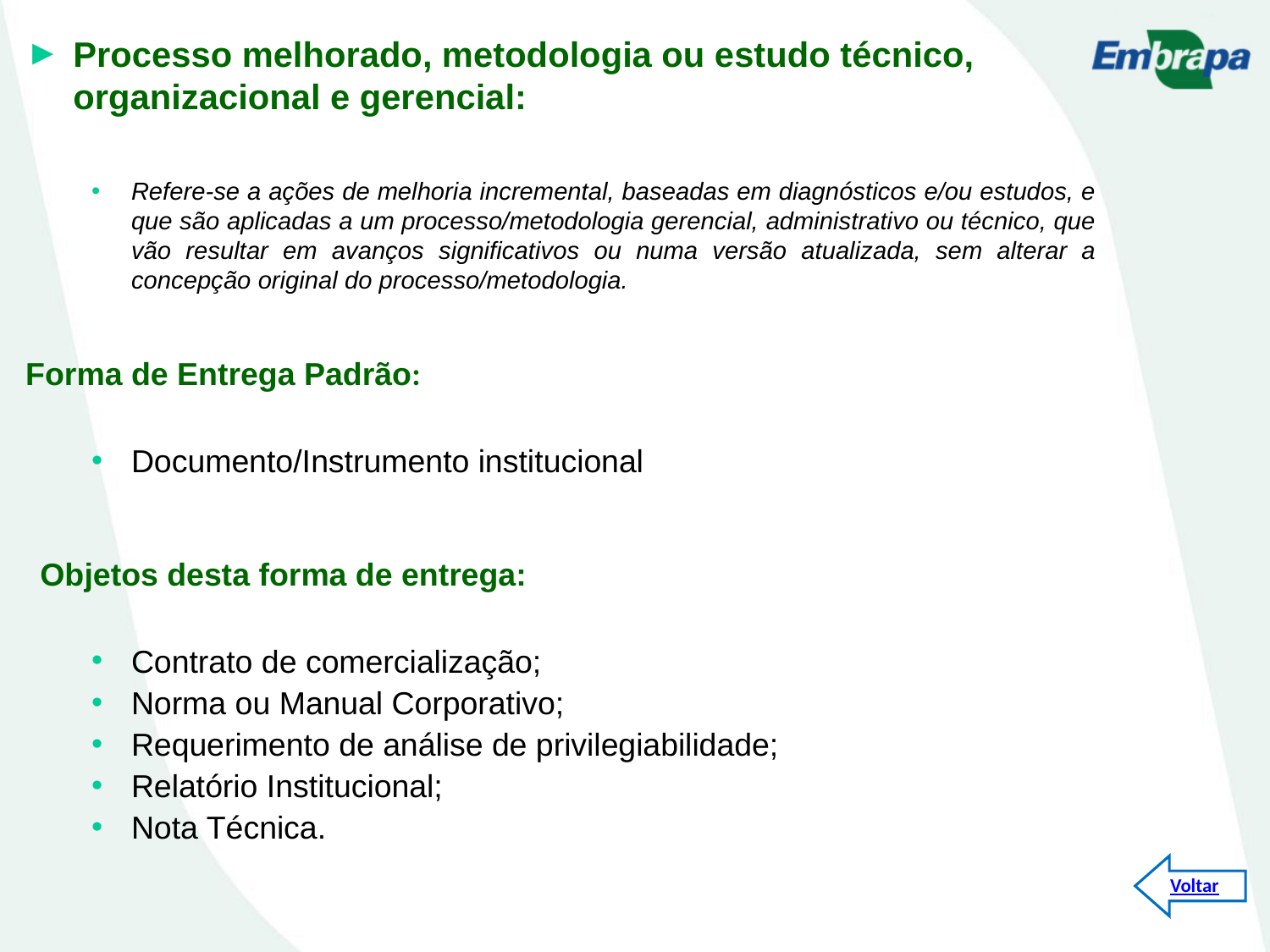

Processo melhorado, metodologia ou estudo técnico, organizacional e gerencial:
Refere-se a ações de melhoria incremental, baseadas em diagnósticos e/ou estudos, e que são aplicadas a um processo/metodologia gerencial, administrativo ou técnico, que vão resultar em avanços significativos ou numa versão atualizada, sem alterar a concepção original do processo/metodologia.
Forma de Entrega Padrão:
Documento/Instrumento institucional
Objetos desta forma de entrega:
Contrato de comercialização;
Norma ou Manual Corporativo;
Requerimento de análise de privilegiabilidade;
Relatório Institucional;
Nota Técnica.

Voltar